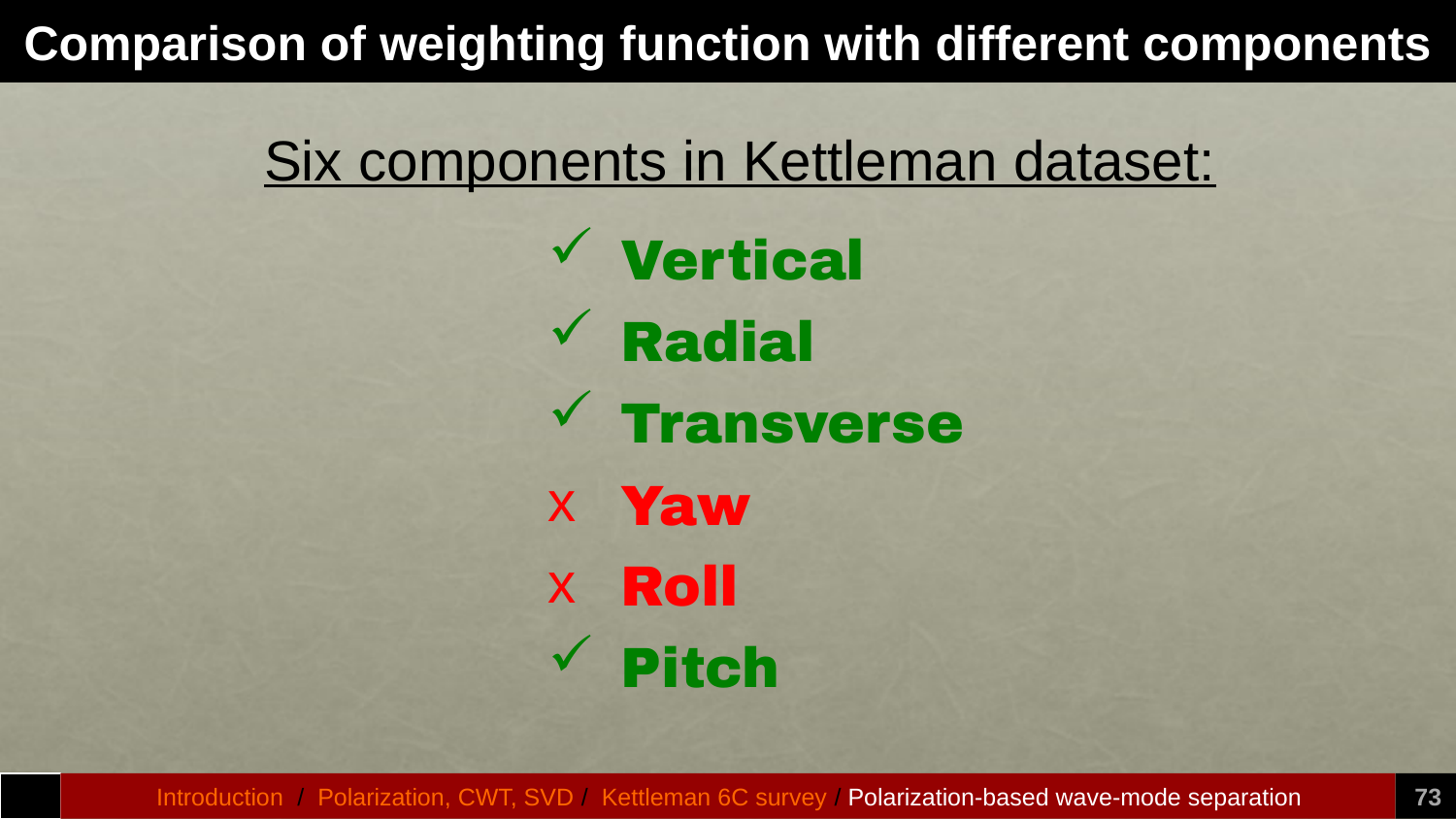

# Comparison of weighting function with different components

Six components in Kettleman dataset:
Vertical
Radial
Transverse
Yaw
Roll
Pitch

Introduction  /  Polarization, CWT, SVD /  Kettleman 6C survey / Polarization-based wave-mode separation
73